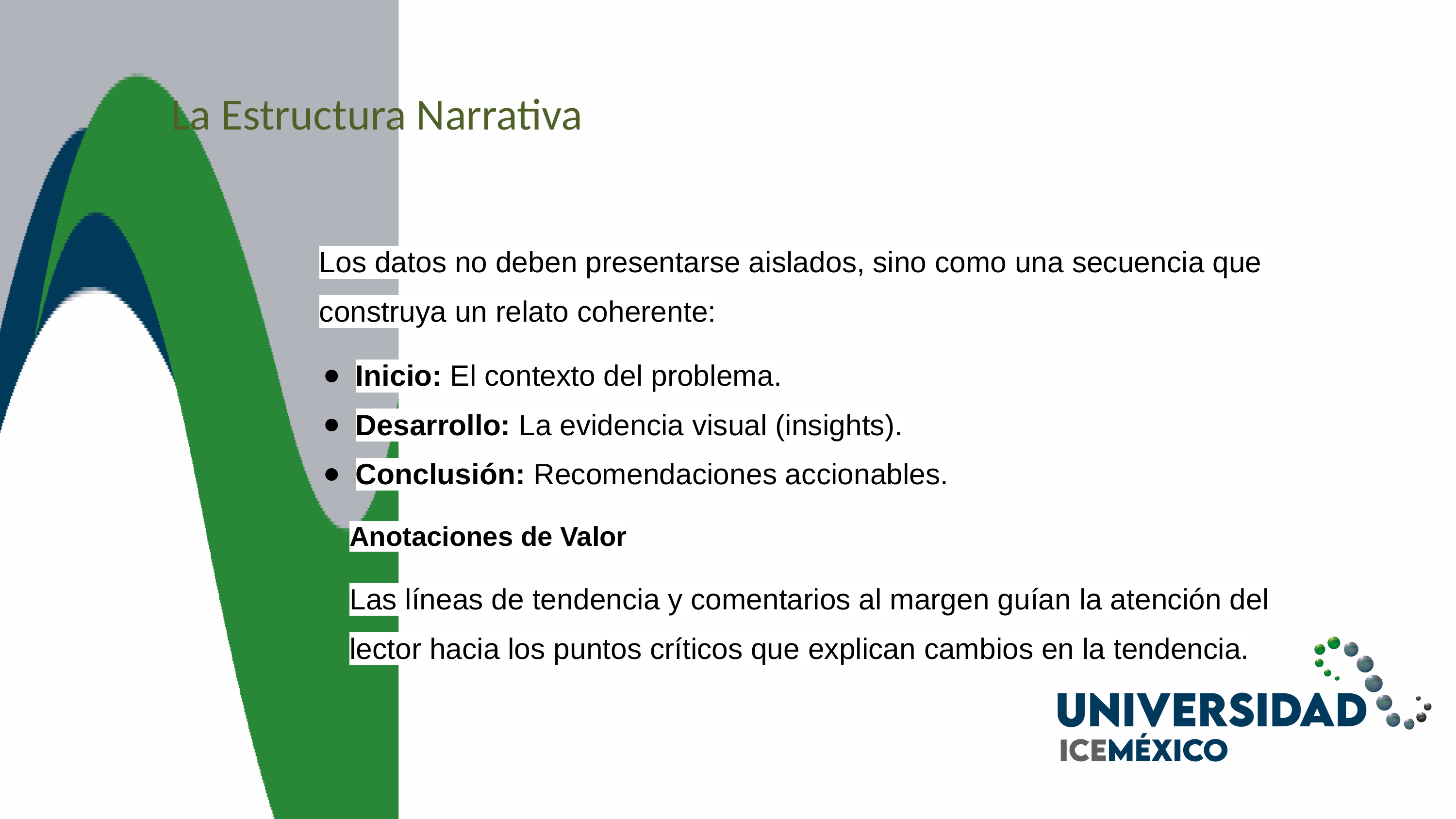

La Estructura Narrativa

Los datos no deben presentarse aislados, sino como una secuencia que construya un relato coherente:
Inicio: El contexto del problema.
Desarrollo: La evidencia visual (insights).
Conclusión: Recomendaciones accionables.
Anotaciones de Valor
Las líneas de tendencia y comentarios al margen guían la atención del lector hacia los puntos críticos que explican cambios en la tendencia.